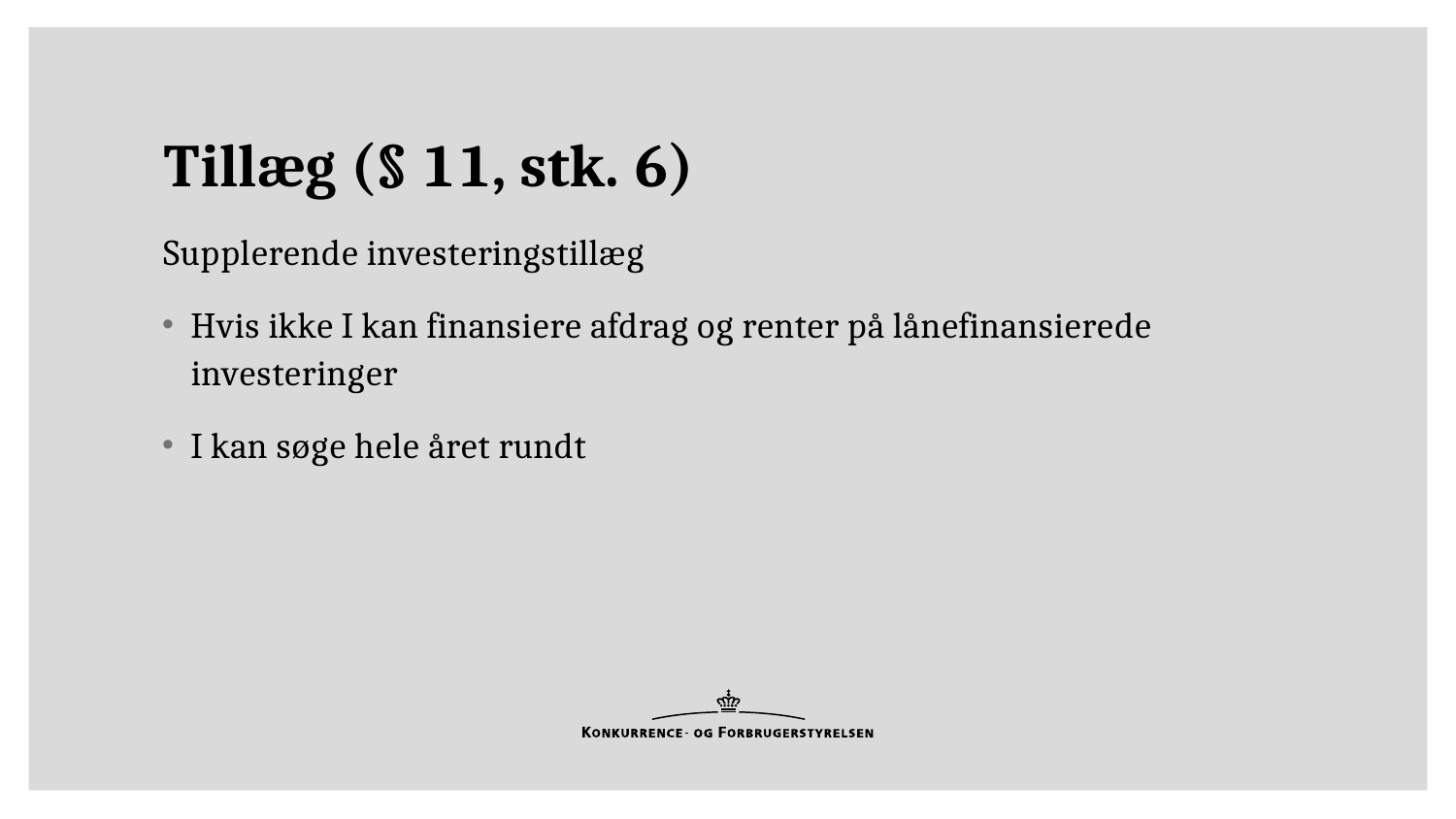

# Tillæg (§ 11, stk. 6)
Supplerende investeringstillæg
Hvis ikke I kan finansiere afdrag og renter på lånefinansierede investeringer
I kan søge hele året rundt